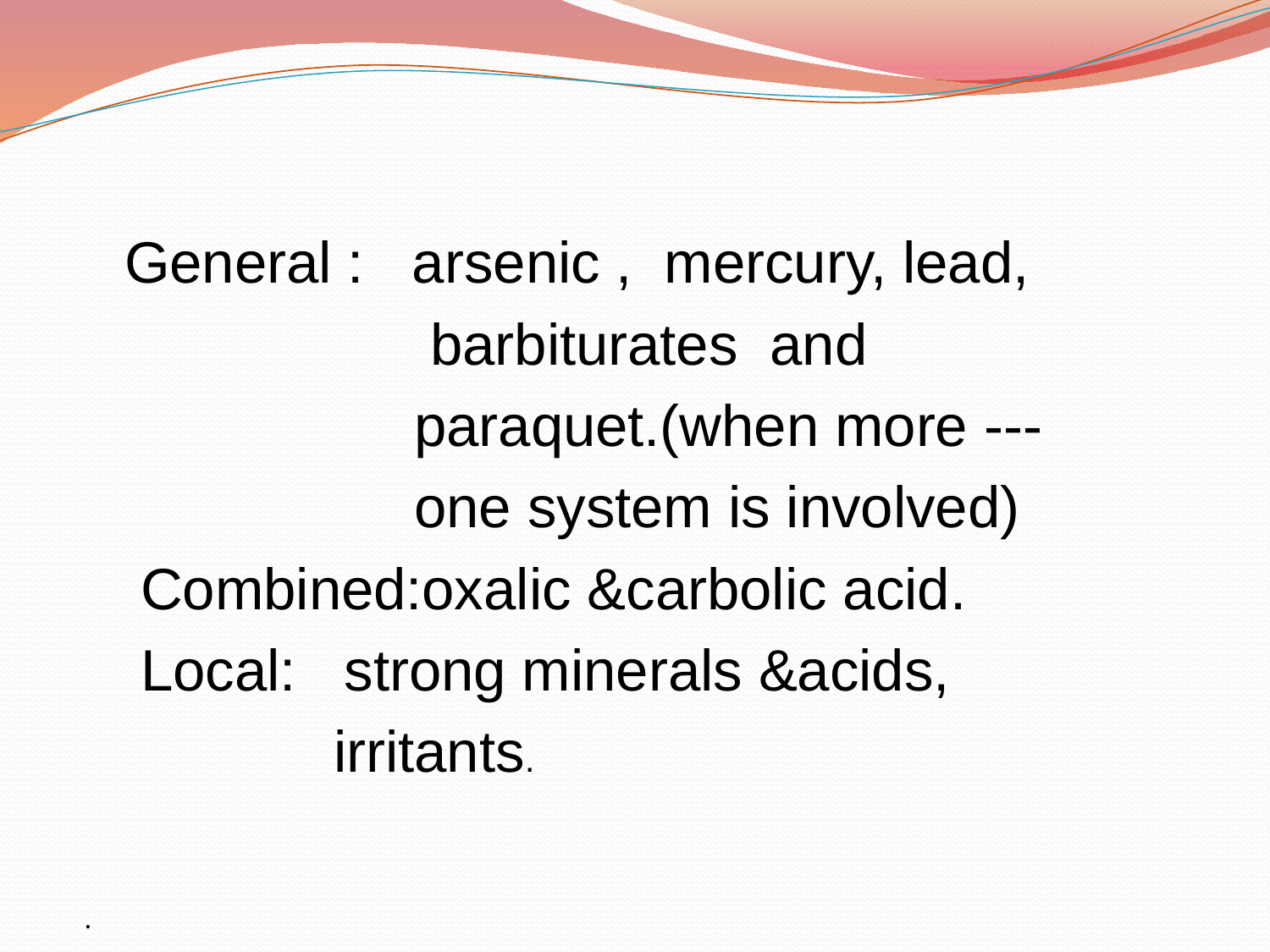

#

     General :   arsenic ,  mercury, lead,
                        barbiturates  and
                       paraquet.(when more ---
                       one system is involved)
      Combined:oxalic &carbolic acid.
      Local:   strong minerals &acids,
                  irritants.

    .